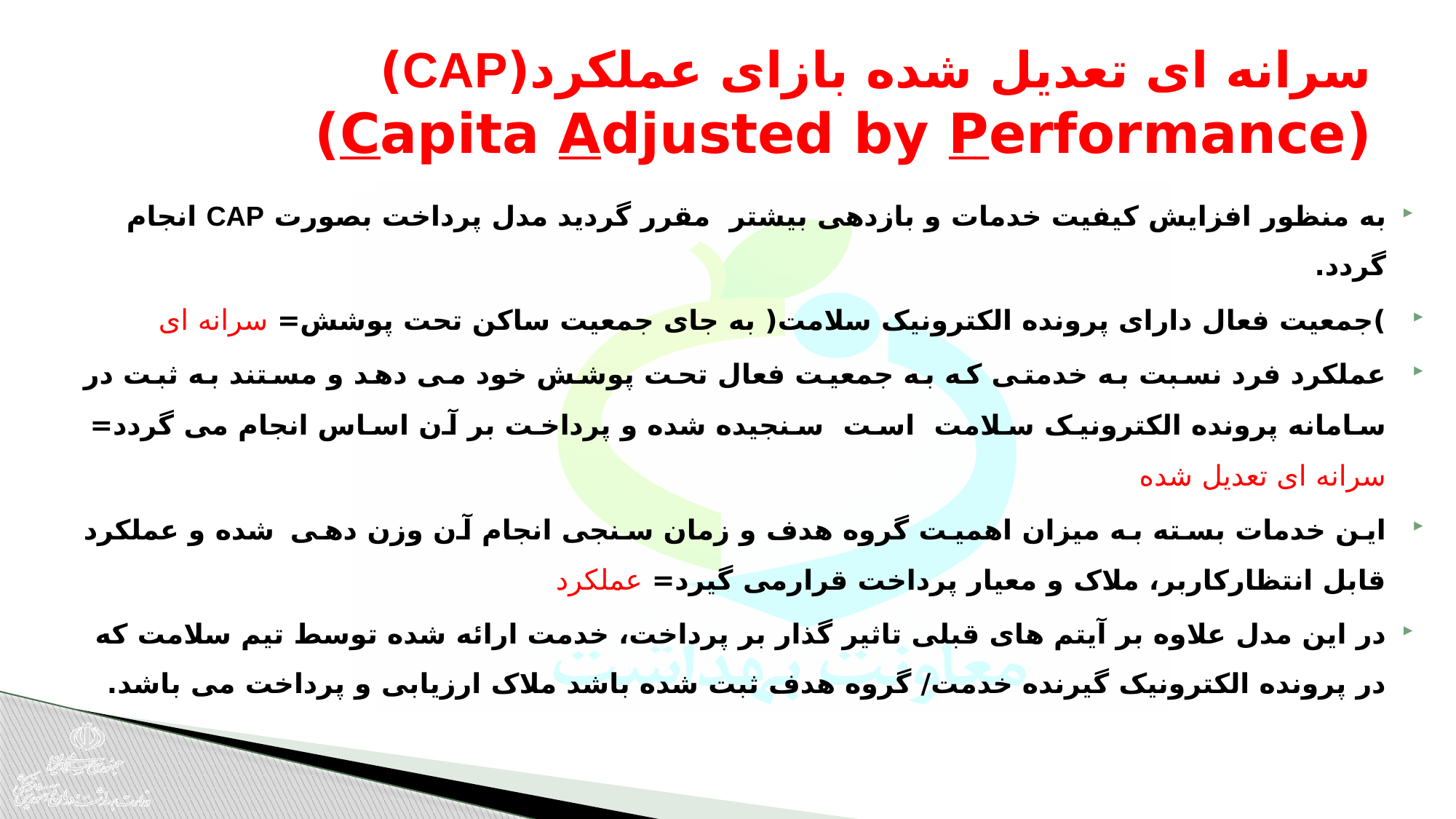

# سرانه ای تعدیل شده بازای عملکرد(CAP) (Capita Adjusted by Performance)
به منظور افزایش کیفیت خدمات و بازدهی بیشتر  مقرر گردید مدل پرداخت بصورت CAP انجام گردد.
)جمعیت فعال دارای پرونده الکترونیک سلامت( به جای جمعیت ساکن تحت پوشش= سرانه ای
عملکرد فرد نسبت به خدمتی که به جمعیت فعال تحت پوشش خود می دهد و مستند به ثبت در سامانه پرونده الکترونیک سلامت  است  سنجیده شده و پرداخت بر آن اساس انجام می گردد= سرانه ای تعدیل شده
این خدمات بسته به میزان اهمیت گروه هدف و زمان سنجی انجام آن وزن دهی شده و عملکرد قابل انتظارکاربر، ملاک و معیار پرداخت قرارمی گیرد= عملکرد
در این مدل علاوه بر آیتم های قبلی تاثیر گذار بر پرداخت، خدمت ارائه شده توسط تیم سلامت که در پرونده الکترونیک گیرنده خدمت/ گروه هدف ثبت شده باشد ملاک ارزیابی و پرداخت می باشد.